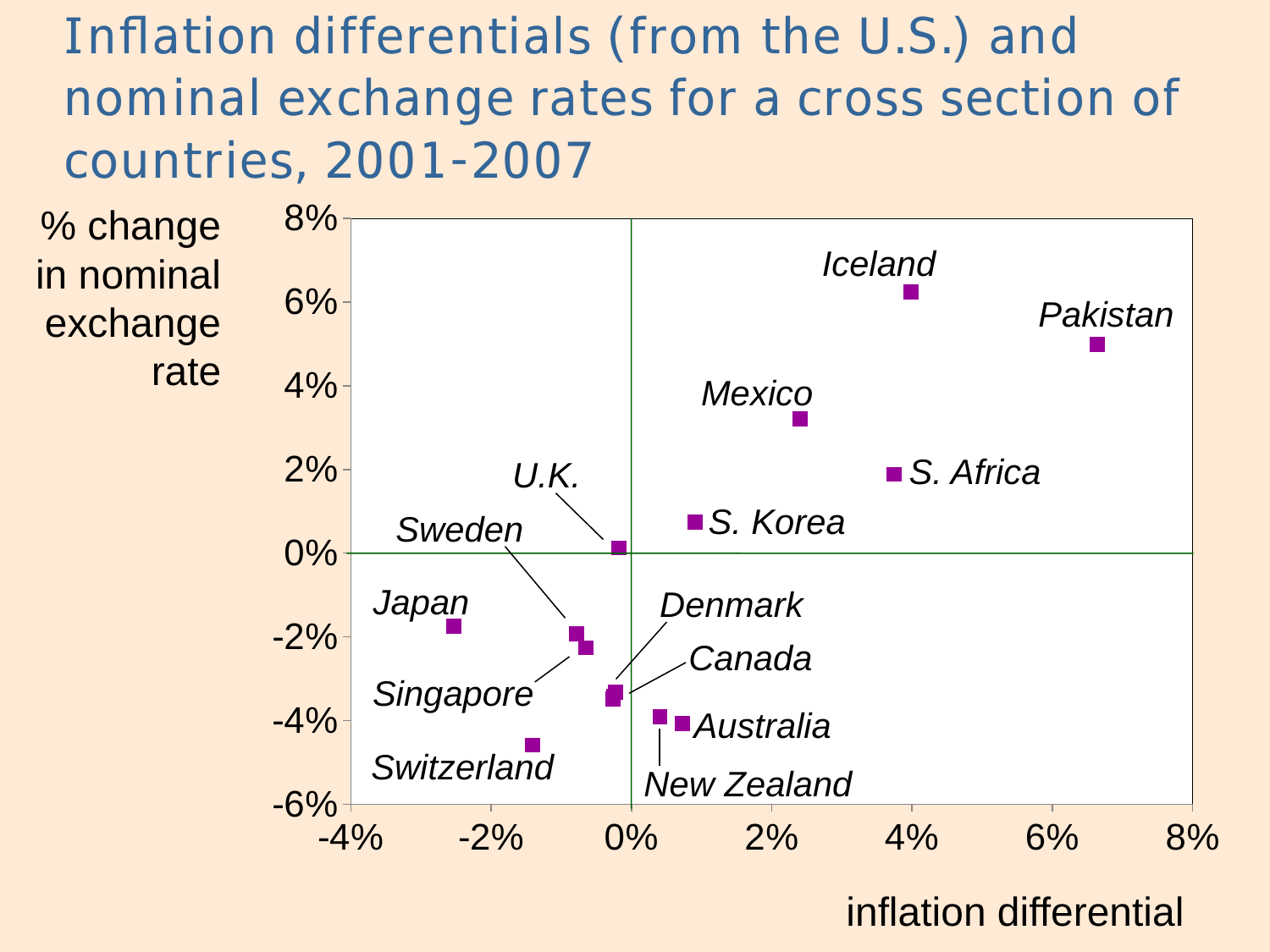

# Inflation differentials (from the U.S.) and nominal exchange rates for a cross section of countries, 2001-2007
% change in nominal exchange rate

### Chart

| Category | Inflation Differential |
|---|---|
Iceland
Pakistan
Mexico
S. Africa
U.K.
S. Korea
Sweden

Japan
Denmark
Canada
Singapore
Australia
Switzerland
New Zealand
inflation differential